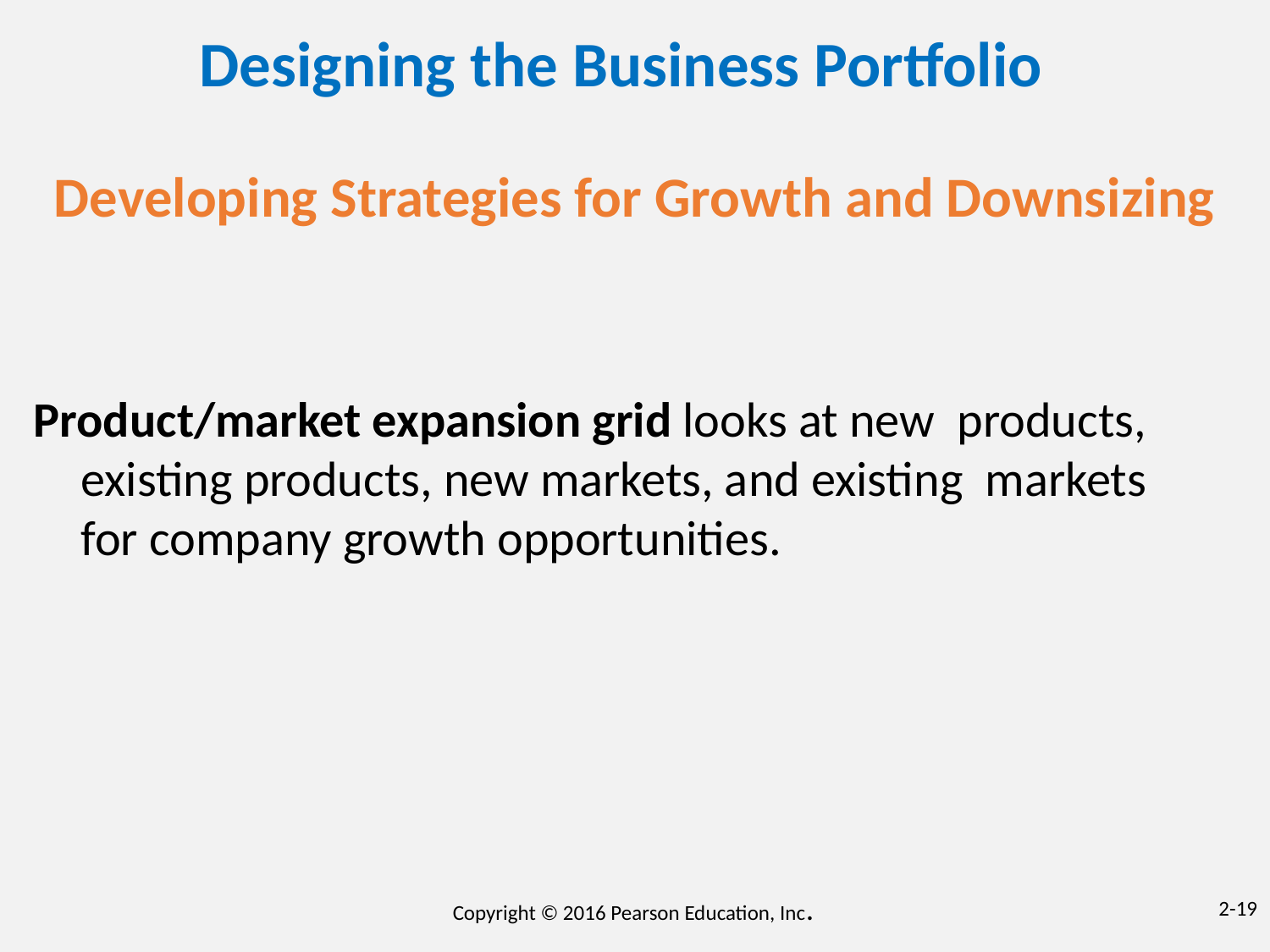

Designing the Business Portfolio
Developing Strategies for Growth and Downsizing
Product/market expansion grid looks at new  products,  existing products, new markets, and existing  markets for company growth opportunities.
Copyright © 2016 Pearson Education, Inc.
2-19